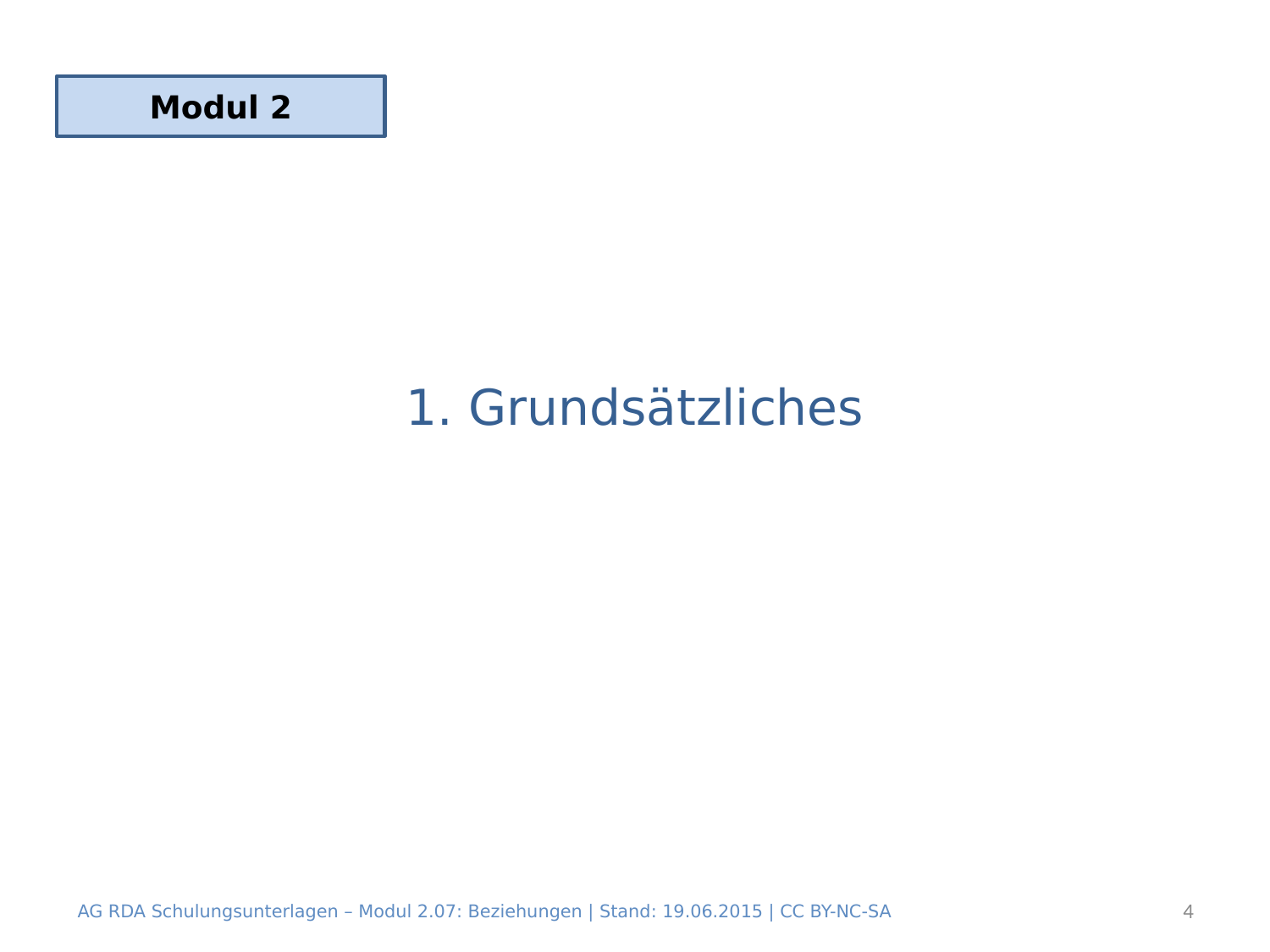

Modul 2
# 1. Grundsätzliches
AG RDA Schulungsunterlagen – Modul 2.07: Beziehungen | Stand: 19.06.2015 | CC BY-NC-SA
4